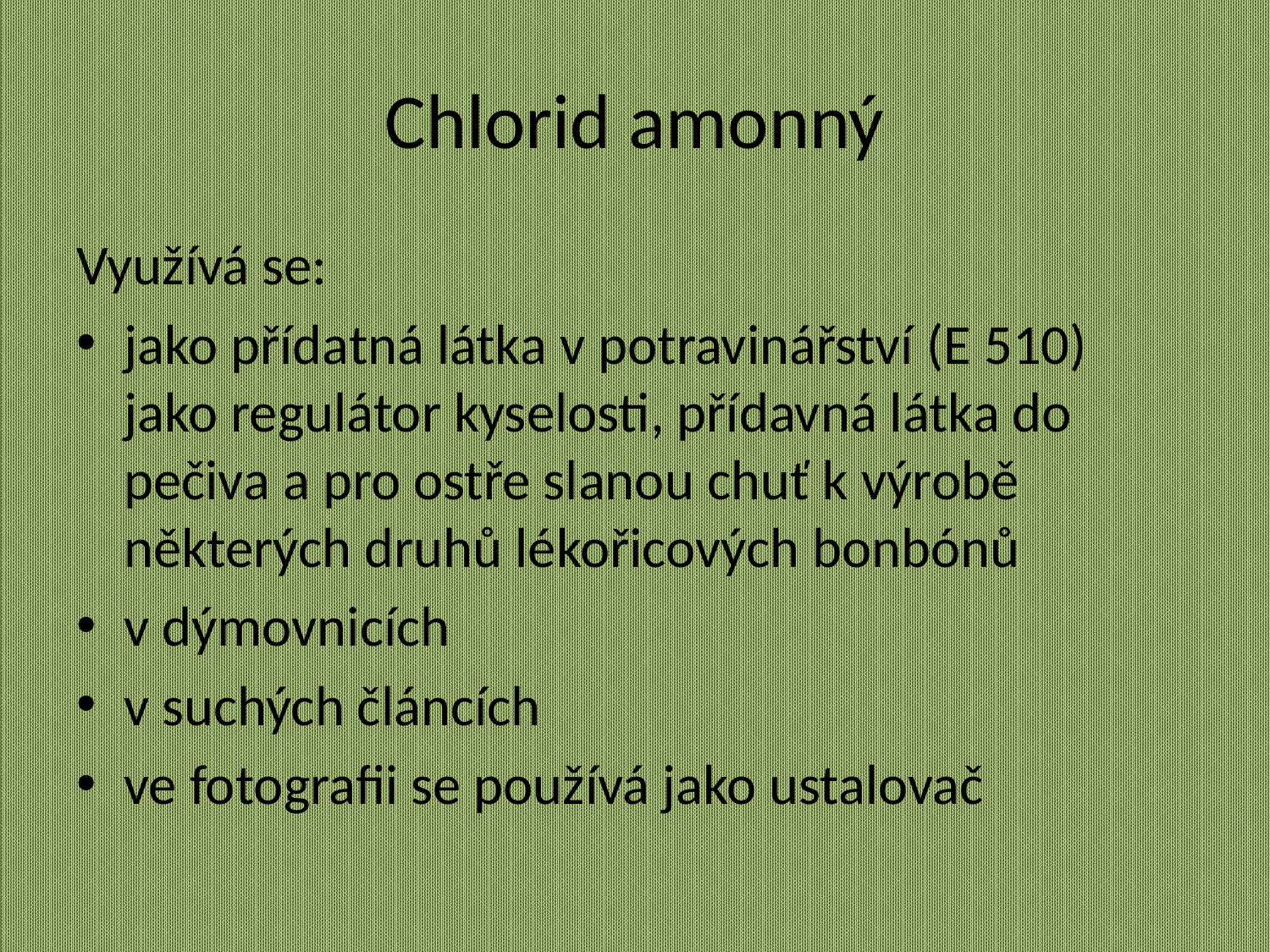

# Chlorid amonný
Využívá se:
jako přídatná látka v potravinářství (E 510) jako regulátor kyselosti, přídavná látka do pečiva a pro ostře slanou chuť k výrobě některých druhů lékořicových bonbónů
v dýmovnicích
v suchých článcích
ve fotografii se používá jako ustalovač